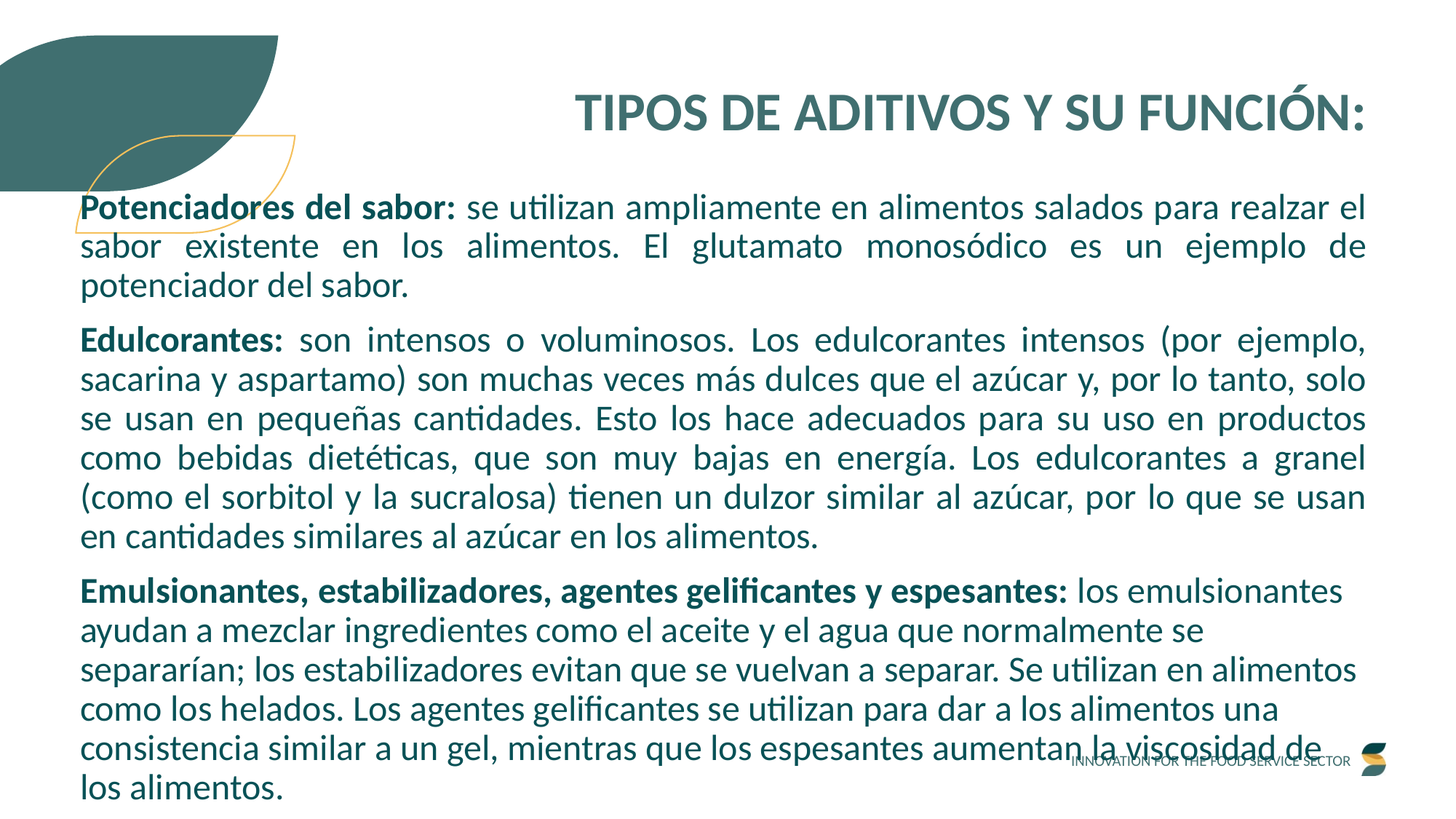

TIPOS DE ADITIVOS Y SU FUNCIÓN:
Potenciadores del sabor: se utilizan ampliamente en alimentos salados para realzar el sabor existente en los alimentos. El glutamato monosódico es un ejemplo de potenciador del sabor.
Edulcorantes: son intensos o voluminosos. Los edulcorantes intensos (por ejemplo, sacarina y aspartamo) son muchas veces más dulces que el azúcar y, por lo tanto, solo se usan en pequeñas cantidades. Esto los hace adecuados para su uso en productos como bebidas dietéticas, que son muy bajas en energía. Los edulcorantes a granel (como el sorbitol y la sucralosa) tienen un dulzor similar al azúcar, por lo que se usan en cantidades similares al azúcar en los alimentos.
Emulsionantes, estabilizadores, agentes gelificantes y espesantes: los emulsionantes ayudan a mezclar ingredientes como el aceite y el agua que normalmente se separarían; los estabilizadores evitan que se vuelvan a separar. Se utilizan en alimentos como los helados. Los agentes gelificantes se utilizan para dar a los alimentos una consistencia similar a un gel, mientras que los espesantes aumentan la viscosidad de los alimentos.